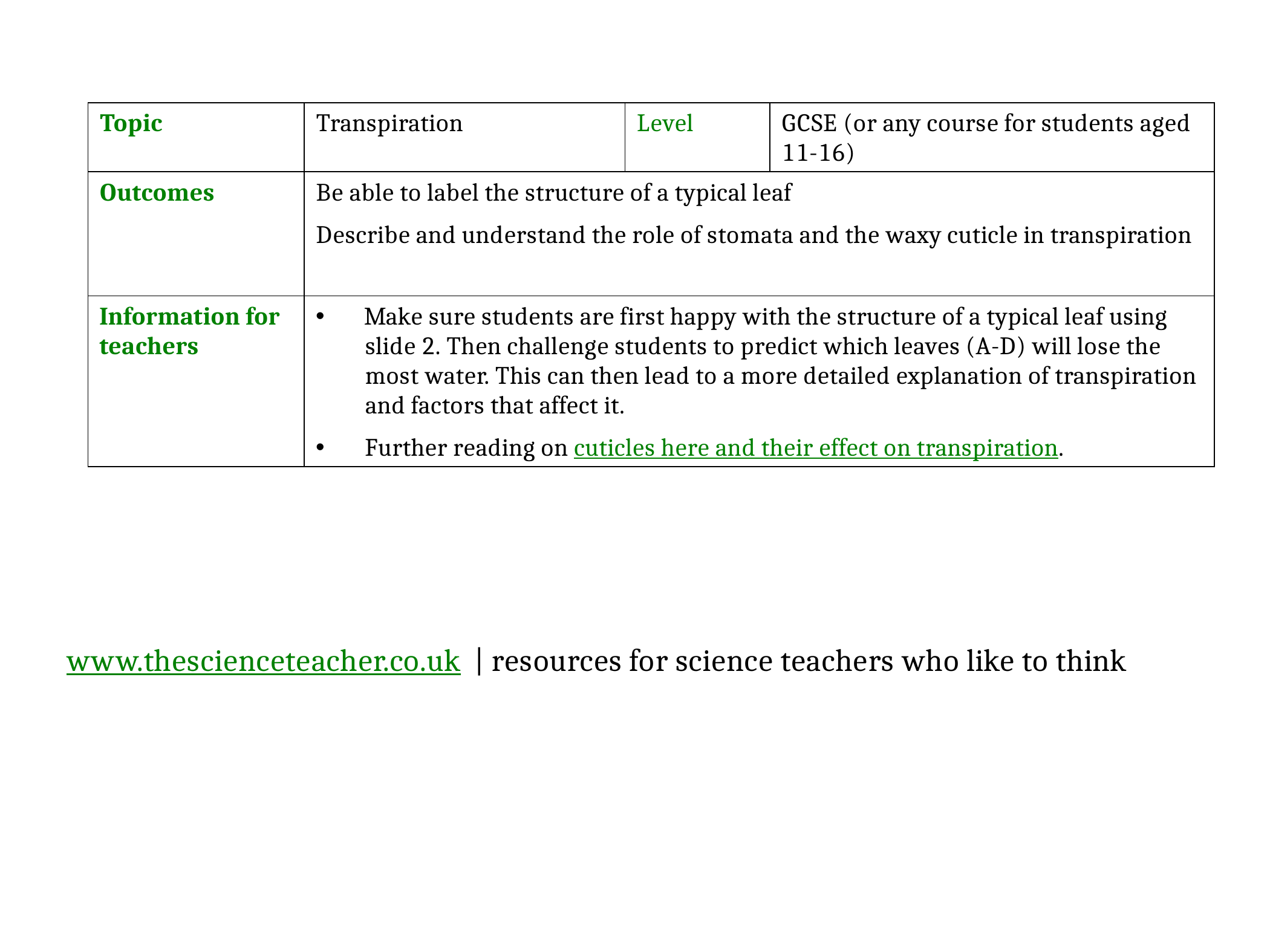

| Topic | Transpiration | Level | GCSE (or any course for students aged 11-16) |
| --- | --- | --- | --- |
| Outcomes | Be able to label the structure of a typical leaf Describe and understand the role of stomata and the waxy cuticle in transpiration |  |  |
| Information for teachers | Make sure students are first happy with the structure of a typical leaf using slide 2. Then challenge students to predict which leaves (A-D) will lose the most water. This can then lead to a more detailed explanation of transpiration and factors that affect it. Further reading on cuticles here and their effect on transpiration. |  |  |
www.thescienceteacher.co.uk  | resources for science teachers who like to think